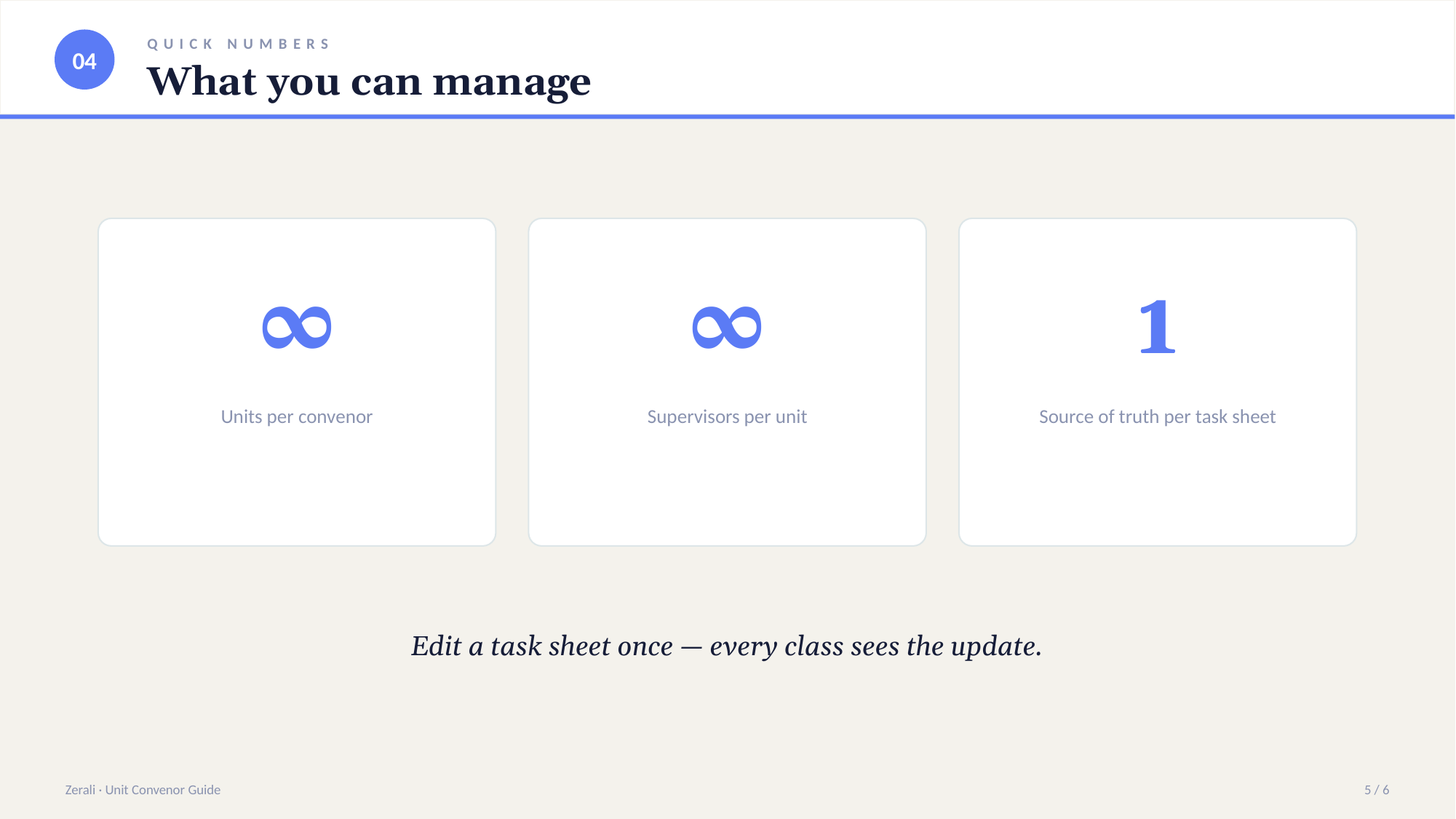

04
QUICK NUMBERS
What you can manage

∞
∞
1
Units per convenor
Supervisors per unit
Source of truth per task sheet
Edit a task sheet once — every class sees the update.
Zerali · Unit Convenor Guide
5 / 6